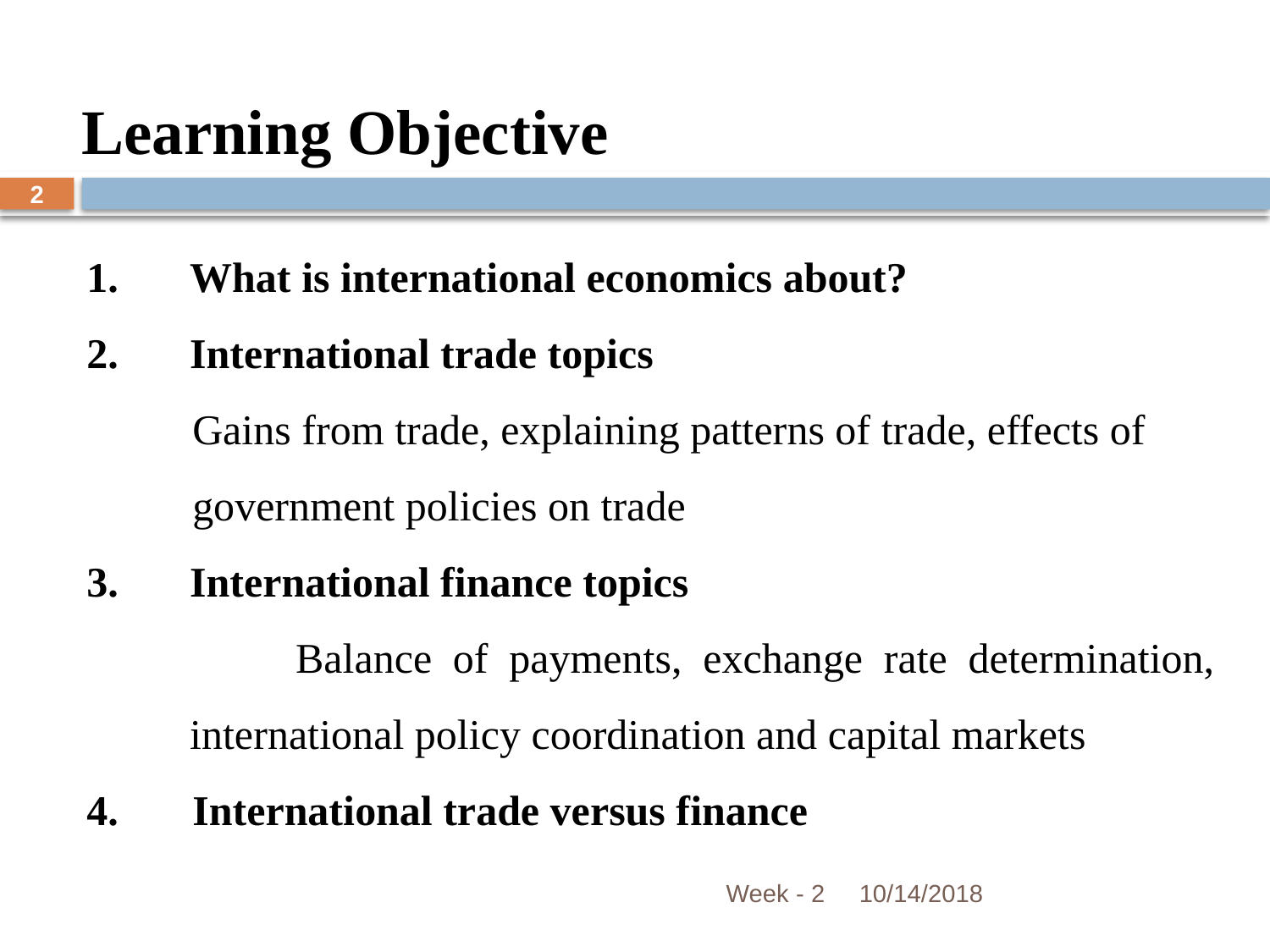

Learning Objective
2
What is international economics about?
International trade topics
          Gains from trade, explaining patterns of trade, effects of
          government policies on trade
International finance topics
          Balance of payments, exchange rate determination, international policy coordination and capital markets
4.       International trade versus finance
Week - 2
10/14/2018